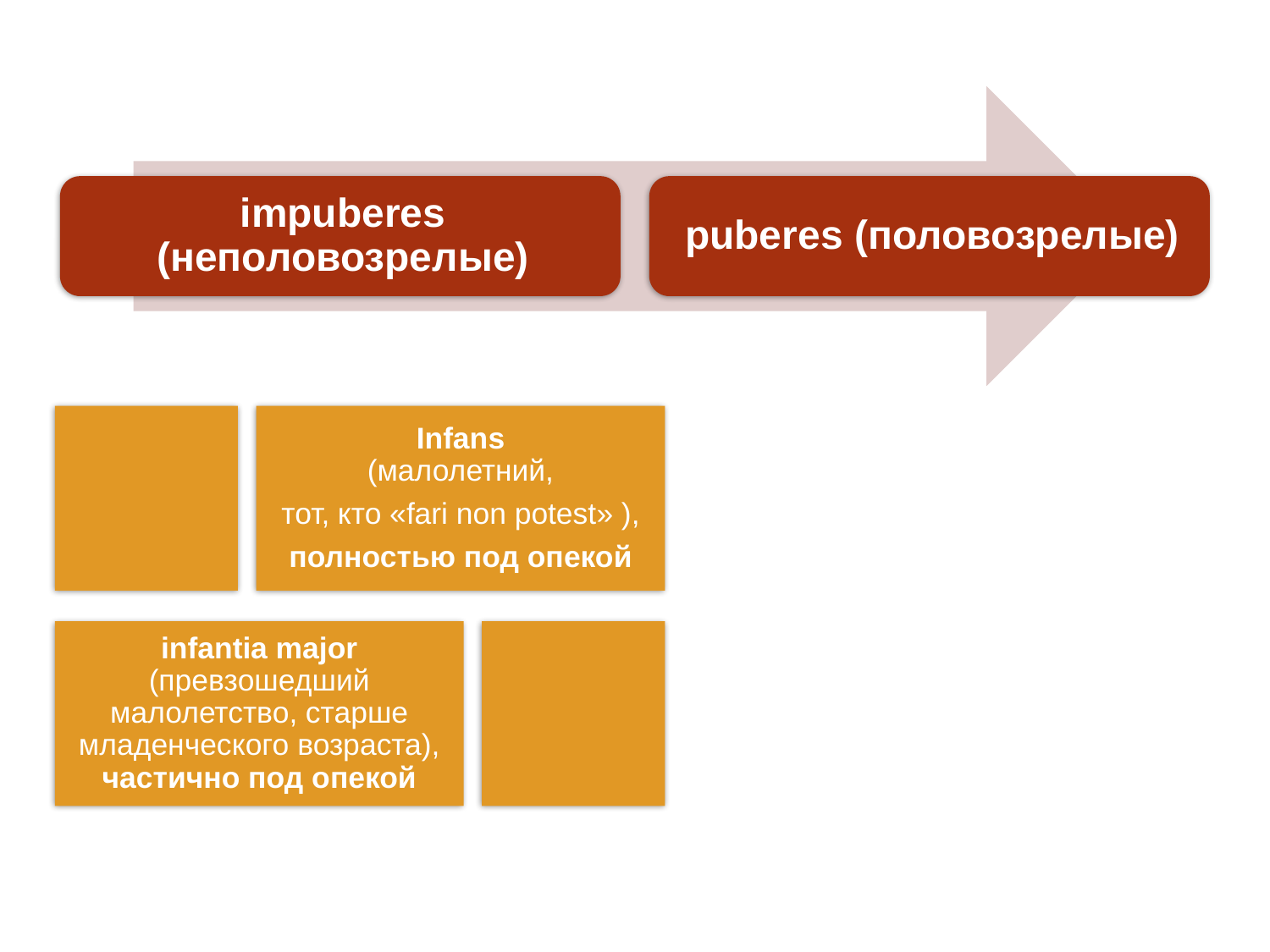

impuberes (неполовозрелые)
puberes (половозрелые)
Infans
(малолетний,
тот, кто «fari non potest» ),
полностью под опекой
infantia major (превзошедший малолетство, старше младенческого возраста),
частично под опекой